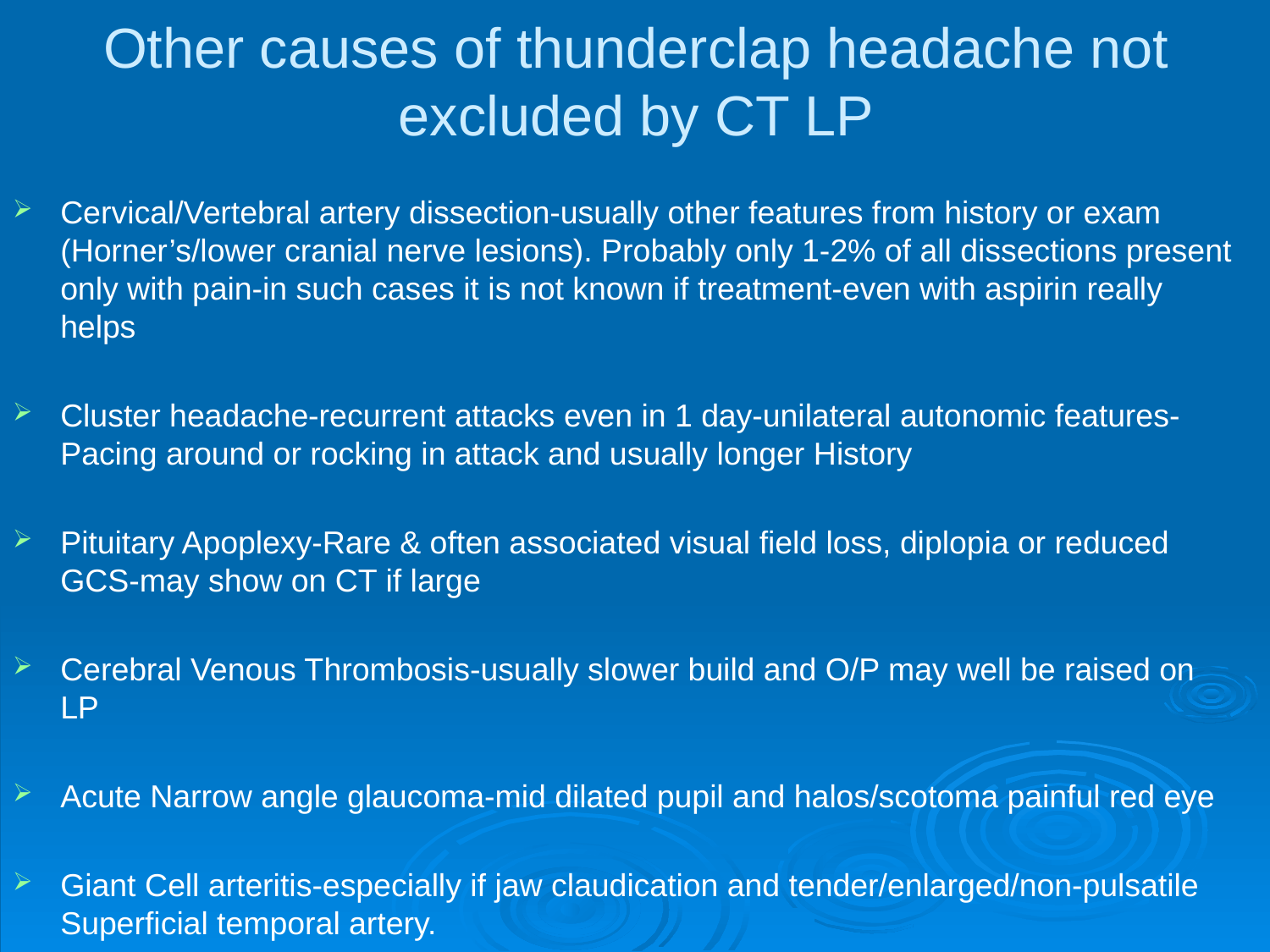

# Other causes of thunderclap headache not excluded by CT LP
Cervical/Vertebral artery dissection-usually other features from history or exam (Horner’s/lower cranial nerve lesions). Probably only 1-2% of all dissections present only with pain-in such cases it is not known if treatment-even with aspirin really helps

Cluster headache-recurrent attacks even in 1 day-unilateral autonomic features-Pacing around or rocking in attack and usually longer History

Pituitary Apoplexy-Rare & often associated visual field loss, diplopia or reduced GCS-may show on CT if large

Cerebral Venous Thrombosis-usually slower build and O/P may well be raised on LP

Acute Narrow angle glaucoma-mid dilated pupil and halos/scotoma painful red eye

Giant Cell arteritis-especially if jaw claudication and tender/enlarged/non-pulsatile Superficial temporal artery.